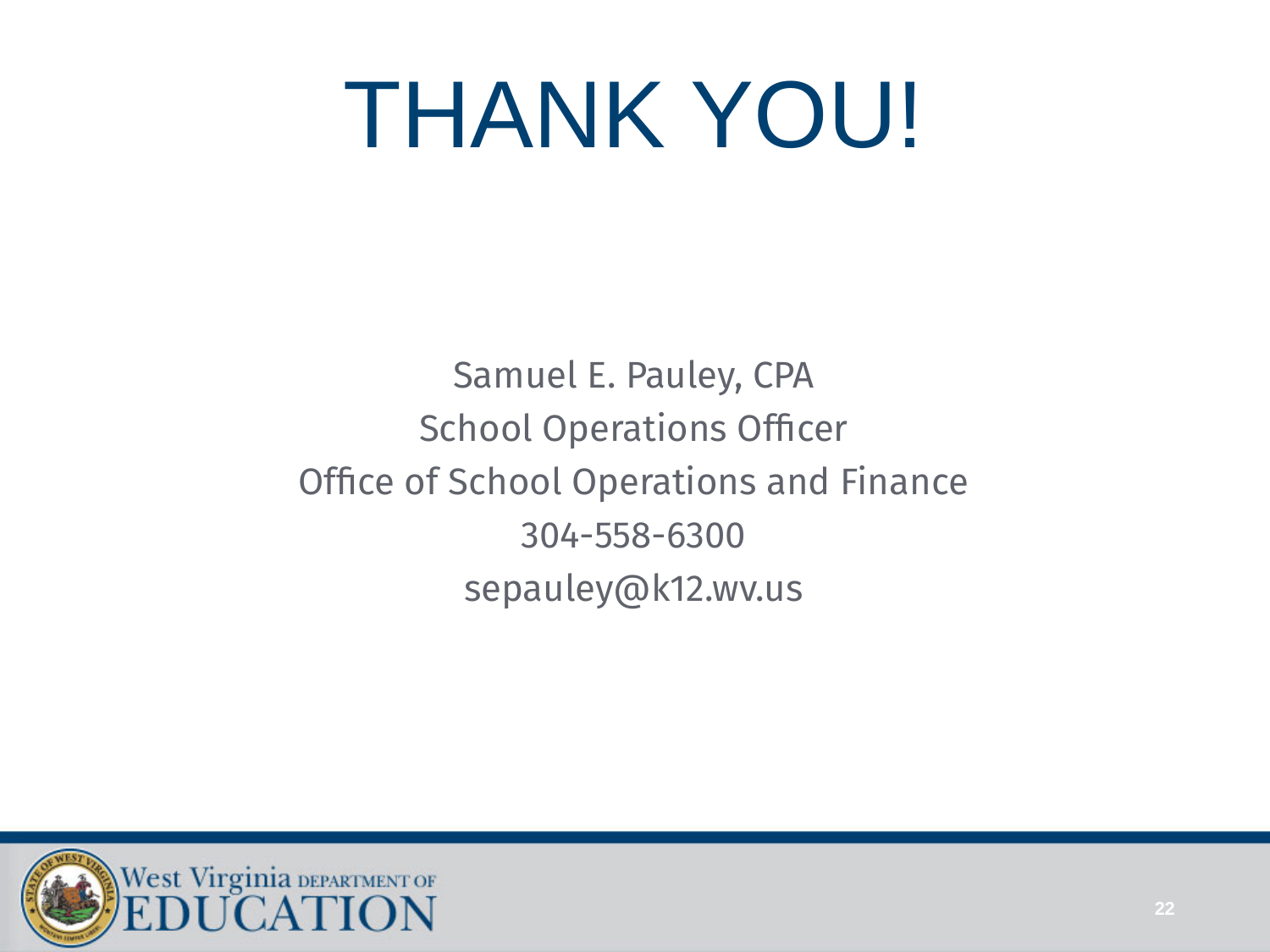

# THANK YOU!

Samuel E. Pauley, CPA
School Operations Officer
Office of School Operations and Finance
304-558-6300
sepauley@k12.wv.us
22